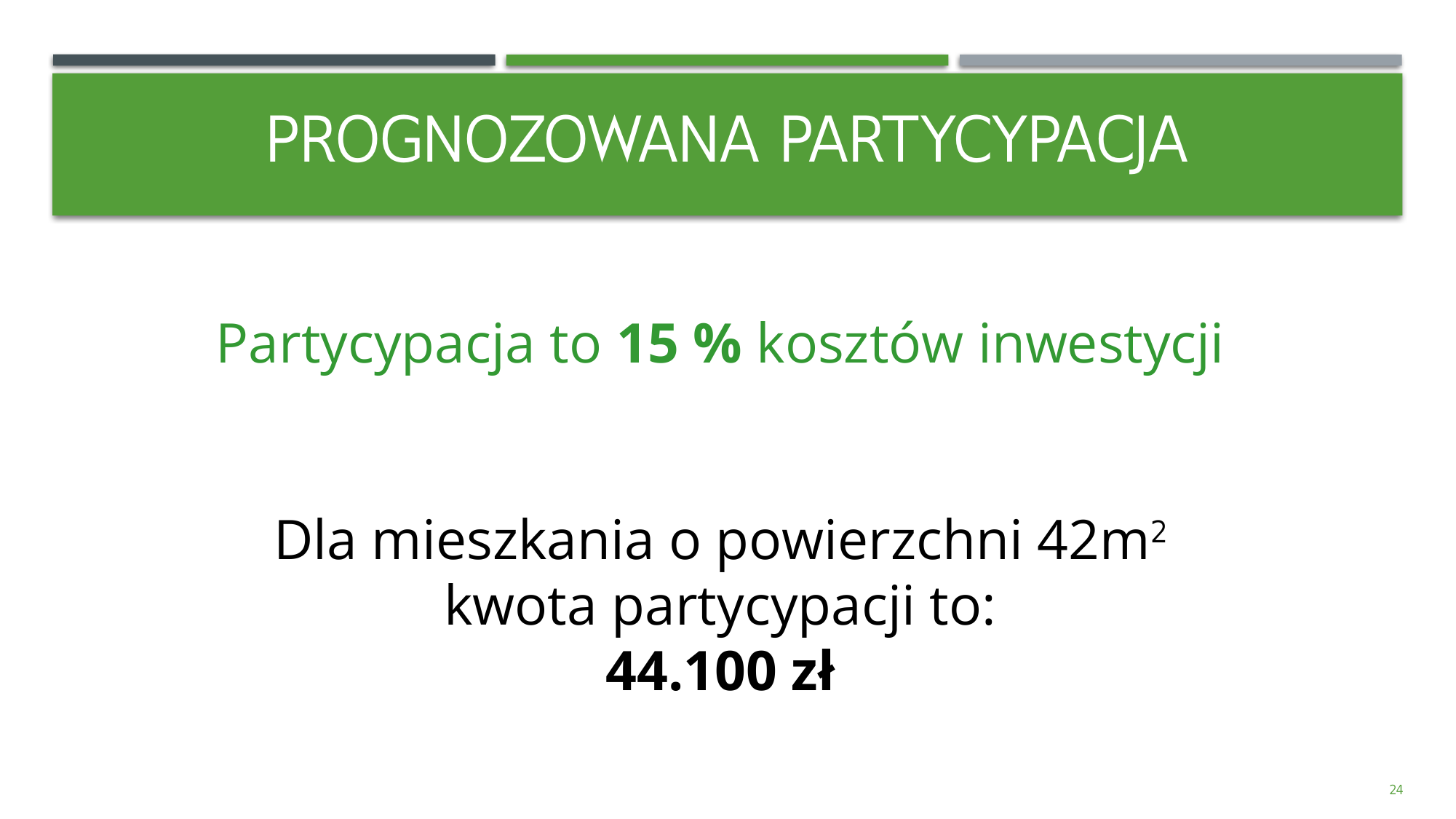

# Prognozowana partycypacja

Partycypacja to 15 % kosztów inwestycji

Dla mieszkania o powierzchni 42m2
kwota partycypacji to:
44.100 zł
24